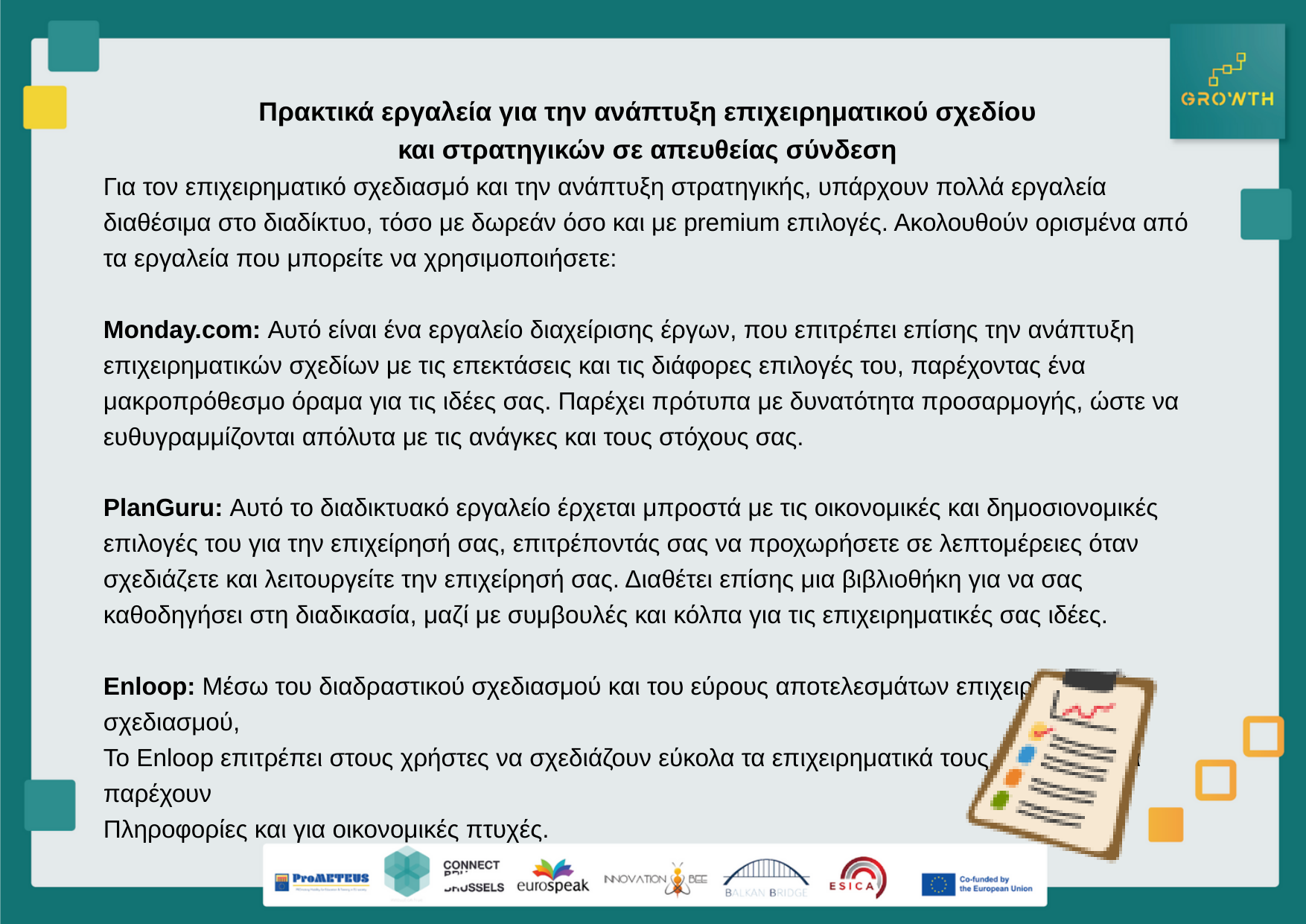

Πρακτικά εργαλεία για την ανάπτυξη επιχειρηματικού σχεδίου και στρατηγικών σε απευθείας σύνδεση
Για τον επιχειρηματικό σχεδιασμό και την ανάπτυξη στρατηγικής, υπάρχουν πολλά εργαλεία διαθέσιμα στο διαδίκτυο, τόσο με δωρεάν όσο και με premium επιλογές. Ακολουθούν ορισμένα από τα εργαλεία που μπορείτε να χρησιμοποιήσετε:

Monday.com: Αυτό είναι ένα εργαλείο διαχείρισης έργων, που επιτρέπει επίσης την ανάπτυξη επιχειρηματικών σχεδίων με τις επεκτάσεις και τις διάφορες επιλογές του, παρέχοντας ένα μακροπρόθεσμο όραμα για τις ιδέες σας. Παρέχει πρότυπα με δυνατότητα προσαρμογής, ώστε να ευθυγραμμίζονται απόλυτα με τις ανάγκες και τους στόχους σας.

PlanGuru: Αυτό το διαδικτυακό εργαλείο έρχεται μπροστά με τις οικονομικές και δημοσιονομικές επιλογές του για την επιχείρησή σας, επιτρέποντάς σας να προχωρήσετε σε λεπτομέρειες όταν σχεδιάζετε και λειτουργείτε την επιχείρησή σας. Διαθέτει επίσης μια βιβλιοθήκη για να σας καθοδηγήσει στη διαδικασία, μαζί με συμβουλές και κόλπα για τις επιχειρηματικές σας ιδέες.

Enloop: Μέσω του διαδραστικού σχεδιασμού και του εύρους αποτελεσμάτων επιχειρηματικού σχεδιασμού,
Το Enloop επιτρέπει στους χρήστες να σχεδιάζουν εύκολα τα επιχειρηματικά τους σχέδια και να παρέχουν
Πληροφορίες και για οικονομικές πτυχές.